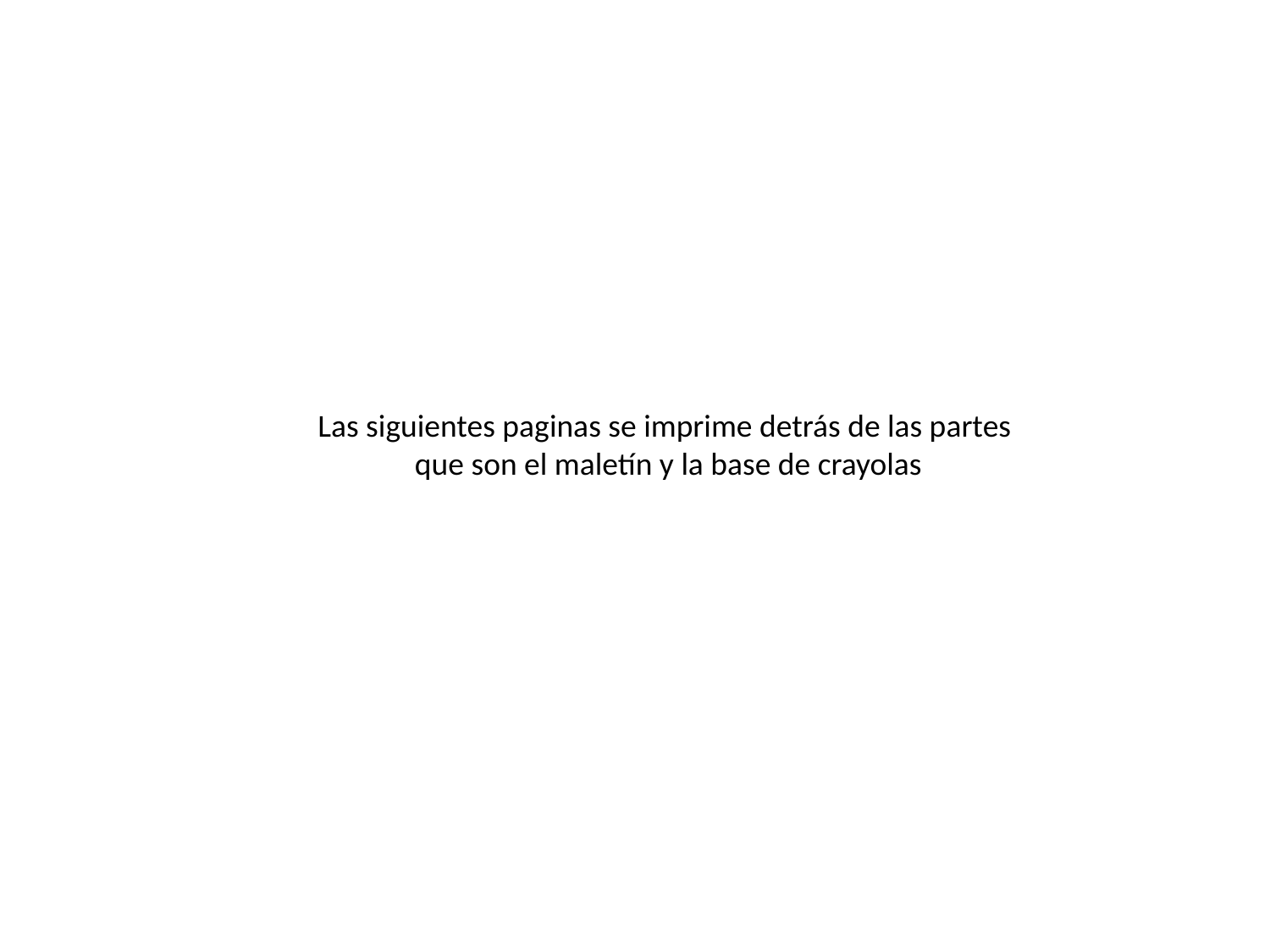

Las siguientes paginas se imprime detrás de las partes
 que son el maletín y la base de crayolas